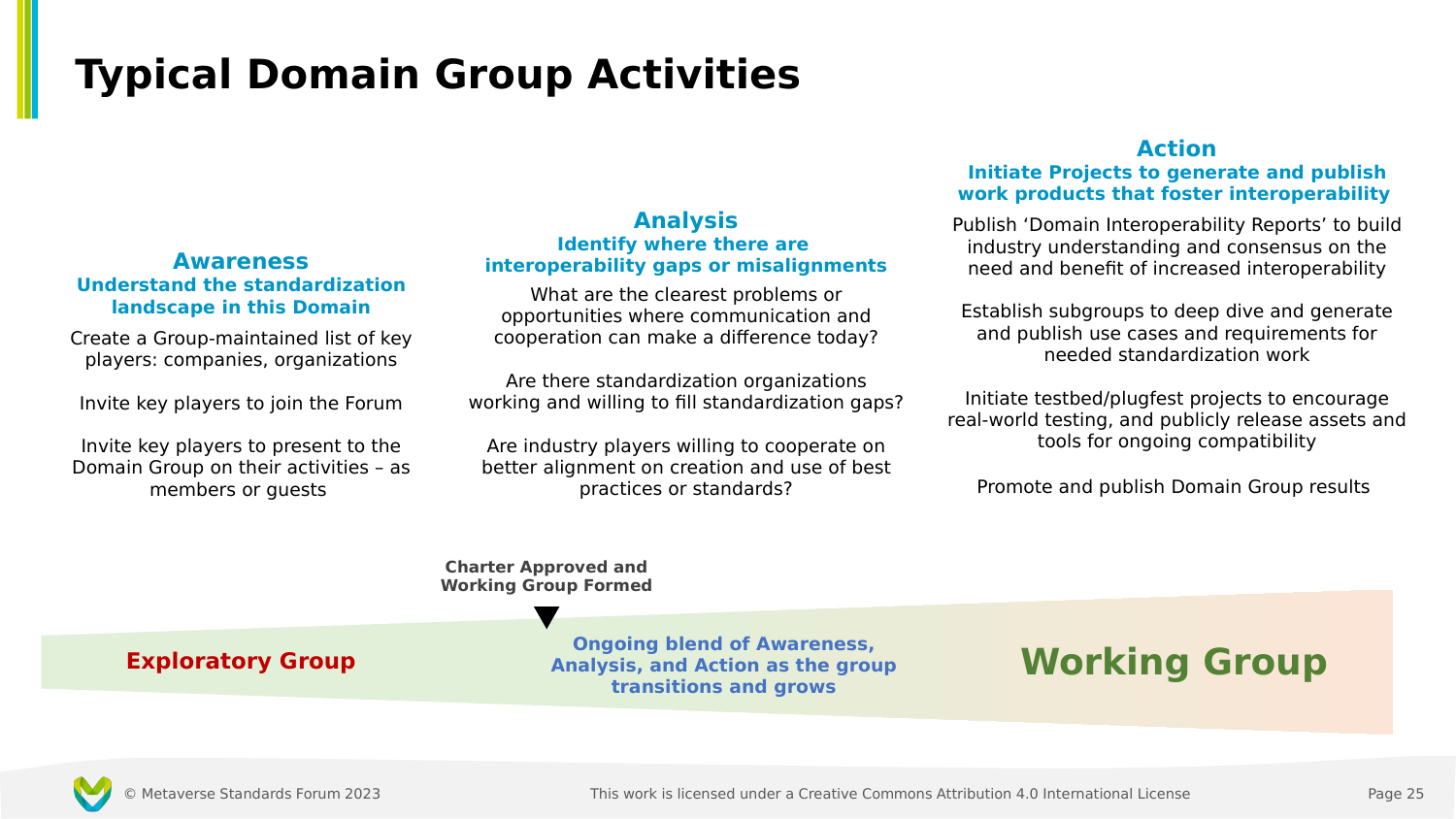

# Typical Domain Group Activities
Action
Initiate Projects to generate and publish work products that foster interoperability

Publish ‘Domain Interoperability Reports’ to build industry understanding and consensus on the need and benefit of increased interoperability

Establish subgroups to deep dive and generate and publish use cases and requirements for needed standardization work

Initiate testbed/plugfest projects to encourage real-world testing, and publicly release assets and tools for ongoing compatibility

Promote and publish Domain Group results
Analysis
Identify where there are
interoperability gaps or misalignments

What are the clearest problems or opportunities where communication and cooperation can make a difference today?

Are there standardization organizations working and willing to fill standardization gaps?

Are industry players willing to cooperate on better alignment on creation and use of best practices or standards?
Awareness
Understand the standardization landscape in this Domain

Create a Group-maintained list of key players: companies, organizations

Invite key players to join the Forum

Invite key players to present to the Domain Group on their activities – as members or guests
Charter Approved and
Working Group Formed

Ongoing blend of Awareness, Analysis, and Action as the group transitions and grows
Working Group
Exploratory Group